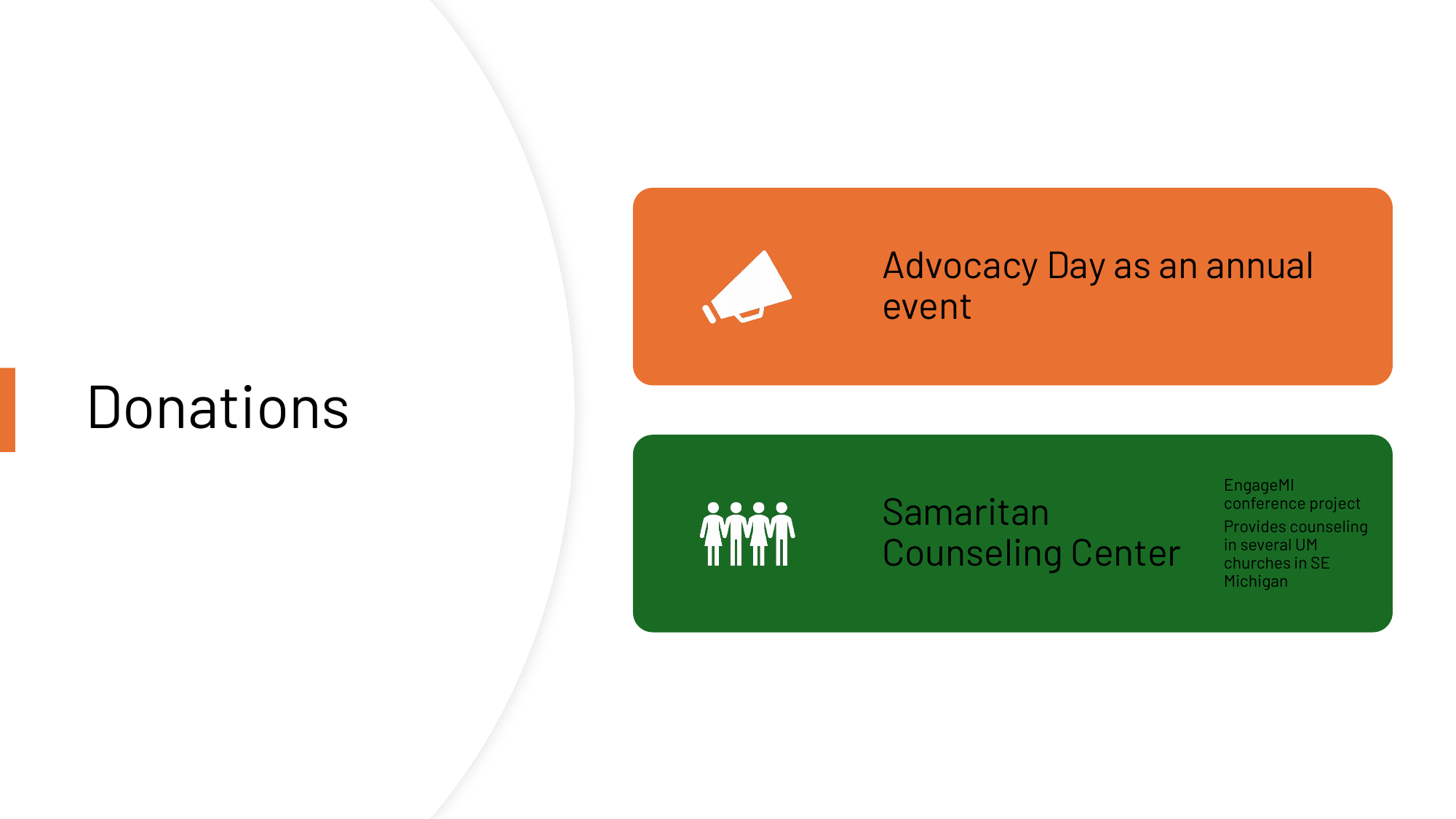

Advocacy Day as an annual event
Samaritan Counseling Center
EngageMI conference project
Provides counseling in several UM churches in SE Michigan
# Donations